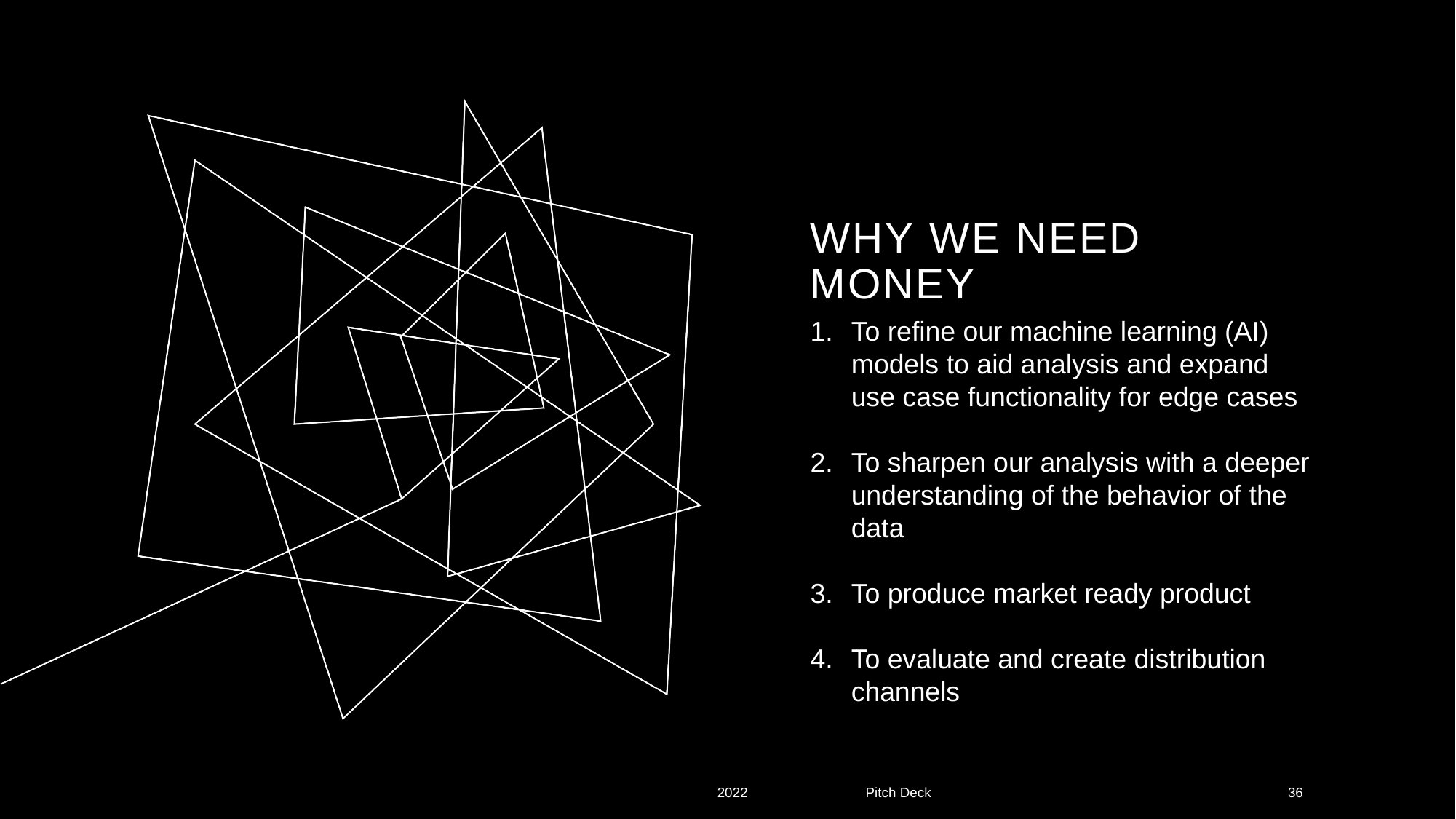

# Why we need money
To refine our machine learning (AI) models to aid analysis and expand use case functionality for edge cases

To sharpen our analysis with a deeper understanding of the behavior of the data

To produce market ready product

To evaluate and create distribution channels
2022
Pitch Deck
36